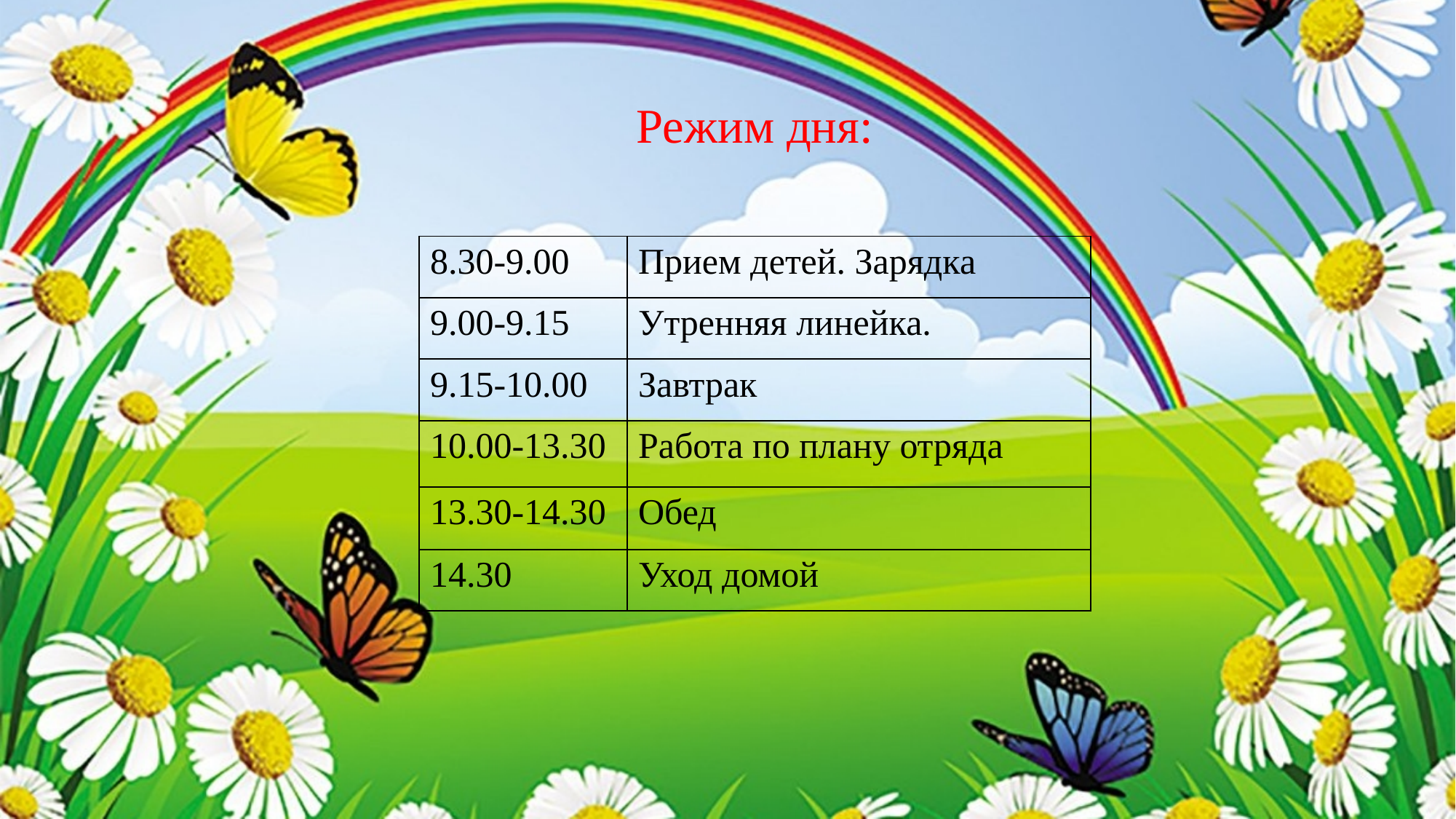

Режим дня:

| 8.30-9.00 | Прием детей. Зарядка |
| --- | --- |
| 9.00-9.15 | Утренняя линейка. |
| 9.15-10.00 | Завтрак |
| 10.00-13.30 | Работа по плану отряда |
| 13.30-14.30 | Обед |
| 14.30 | Уход домой |